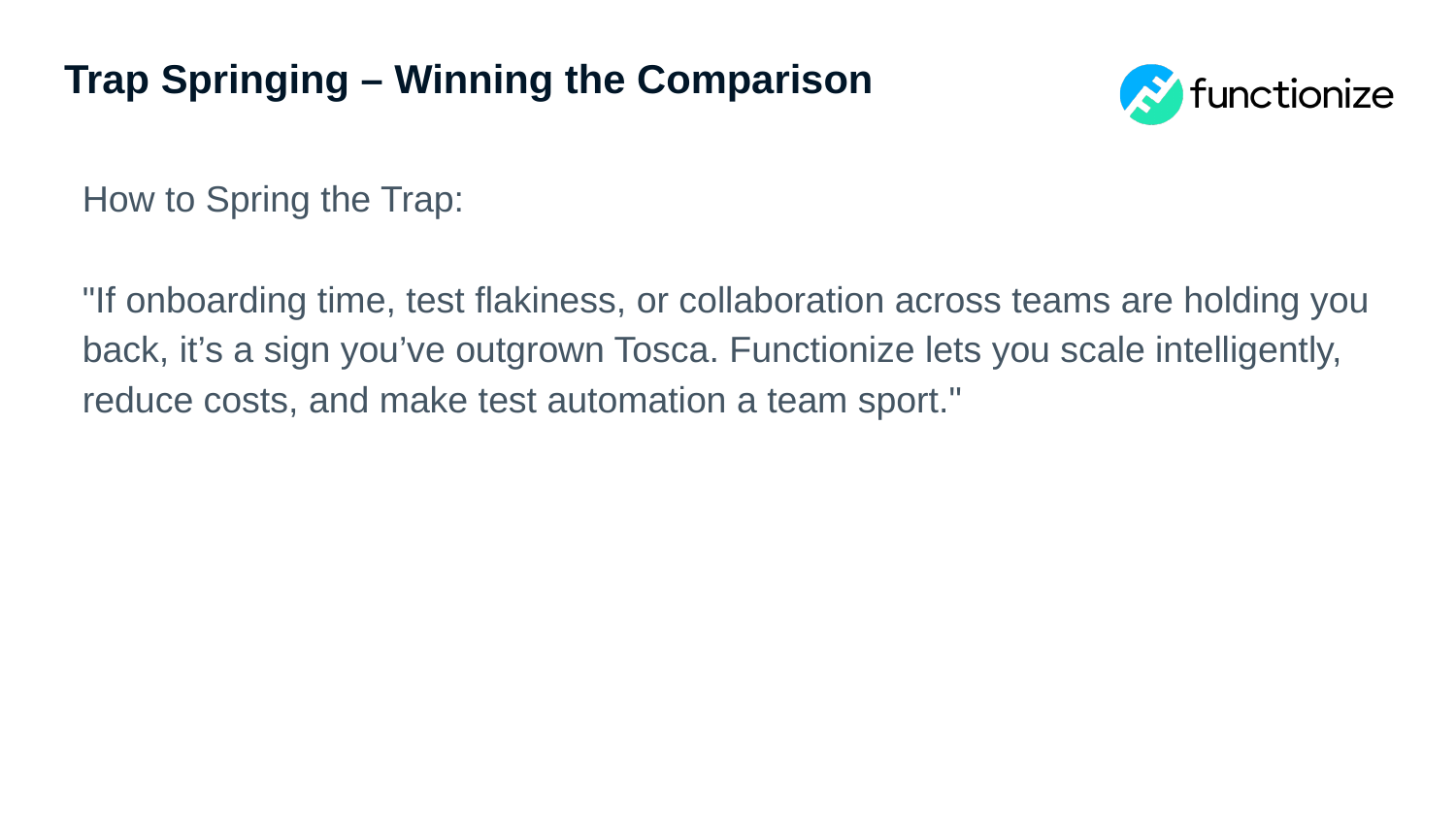

# Trap Springing – Winning the Comparison
How to Spring the Trap:

"If onboarding time, test flakiness, or collaboration across teams are holding you back, it’s a sign you’ve outgrown Tosca. Functionize lets you scale intelligently, reduce costs, and make test automation a team sport."